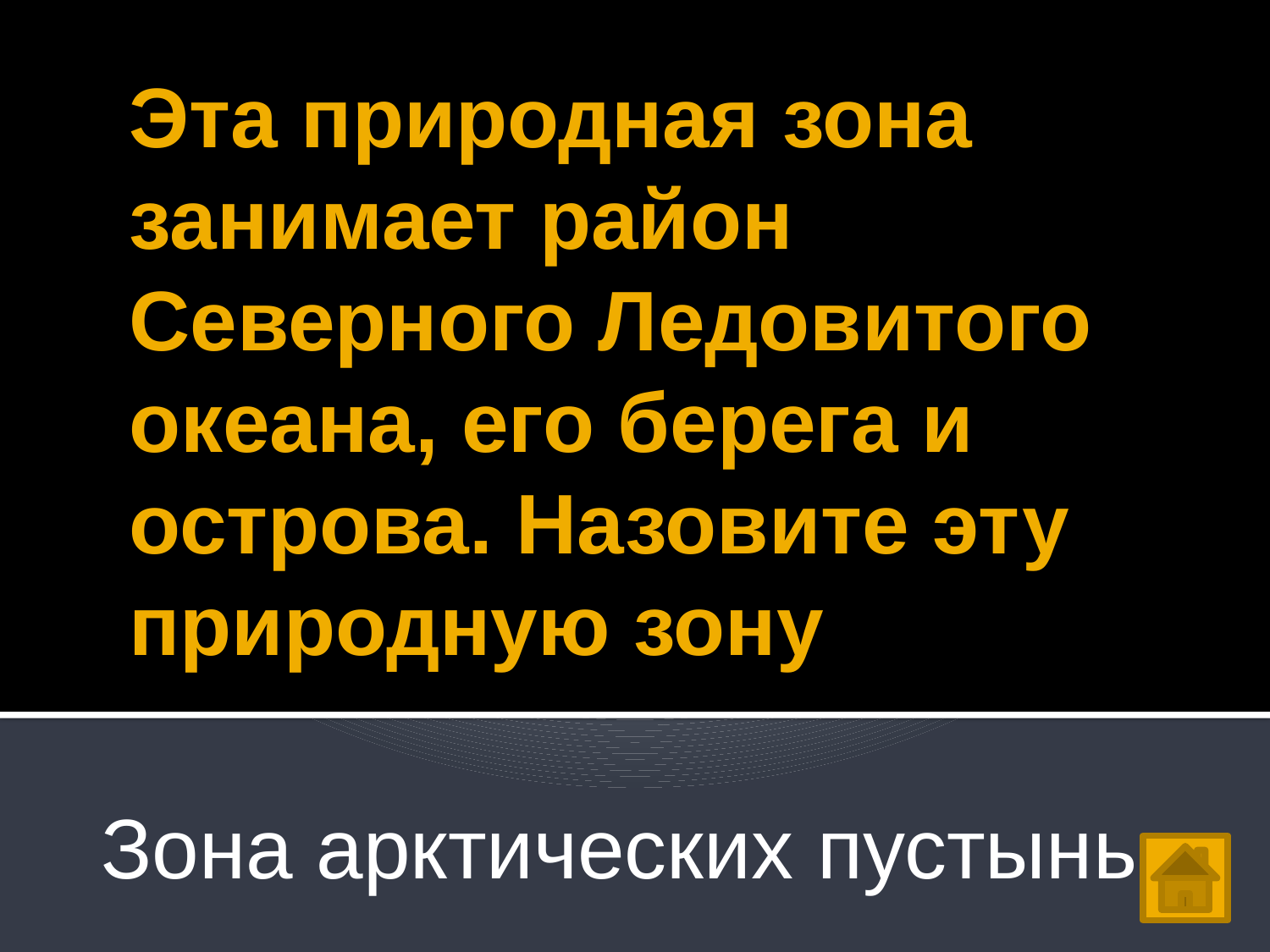

# Эта природная зона занимает район Северного Ледовитого океана, его берега и острова. Назовите эту природную зону
Зона арктических пустынь